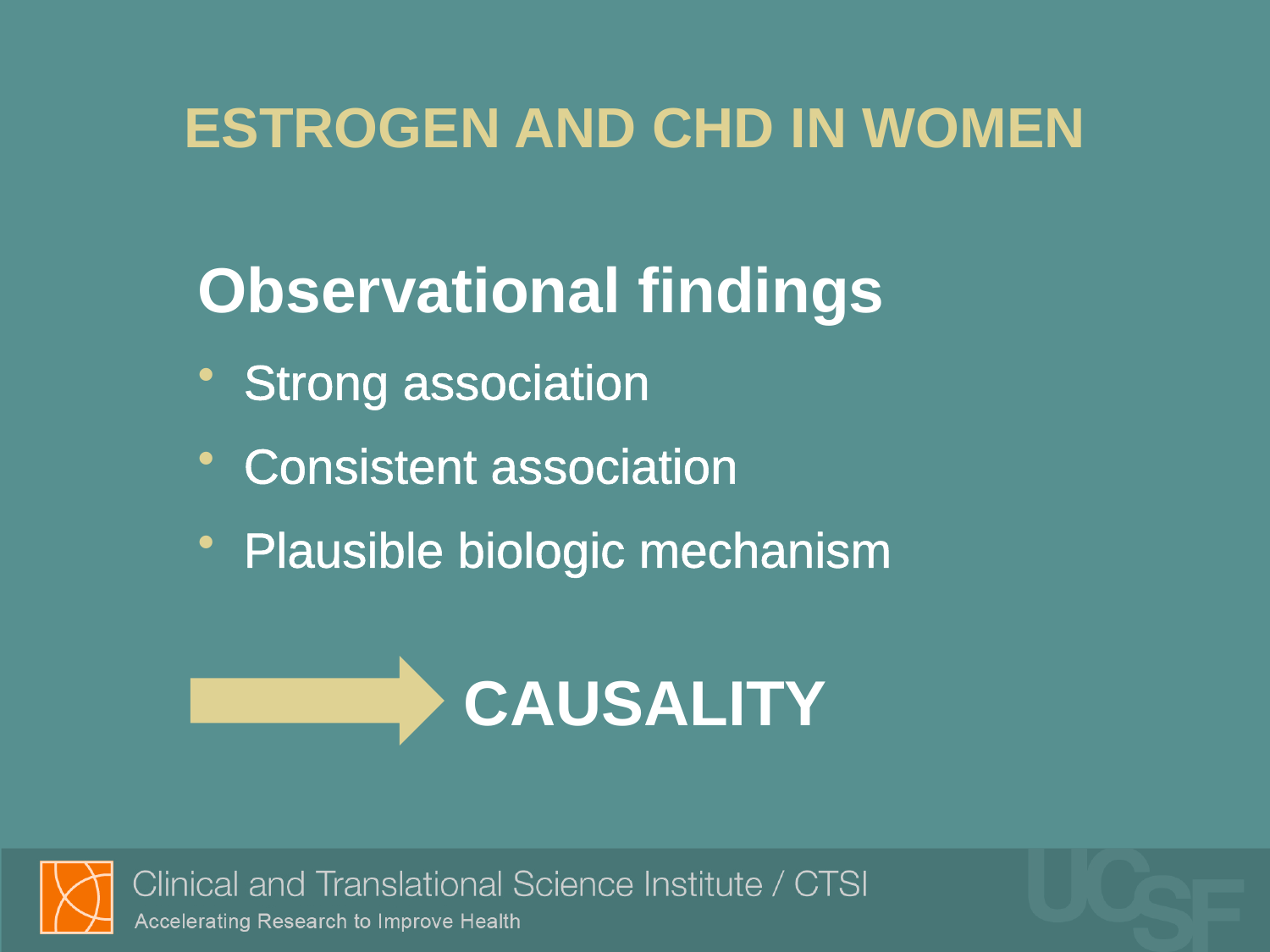

# ESTROGEN AND CHD IN WOMEN
Observational findings
 Strong association
 Consistent association
 Plausible biologic mechanism

CAUSALITY